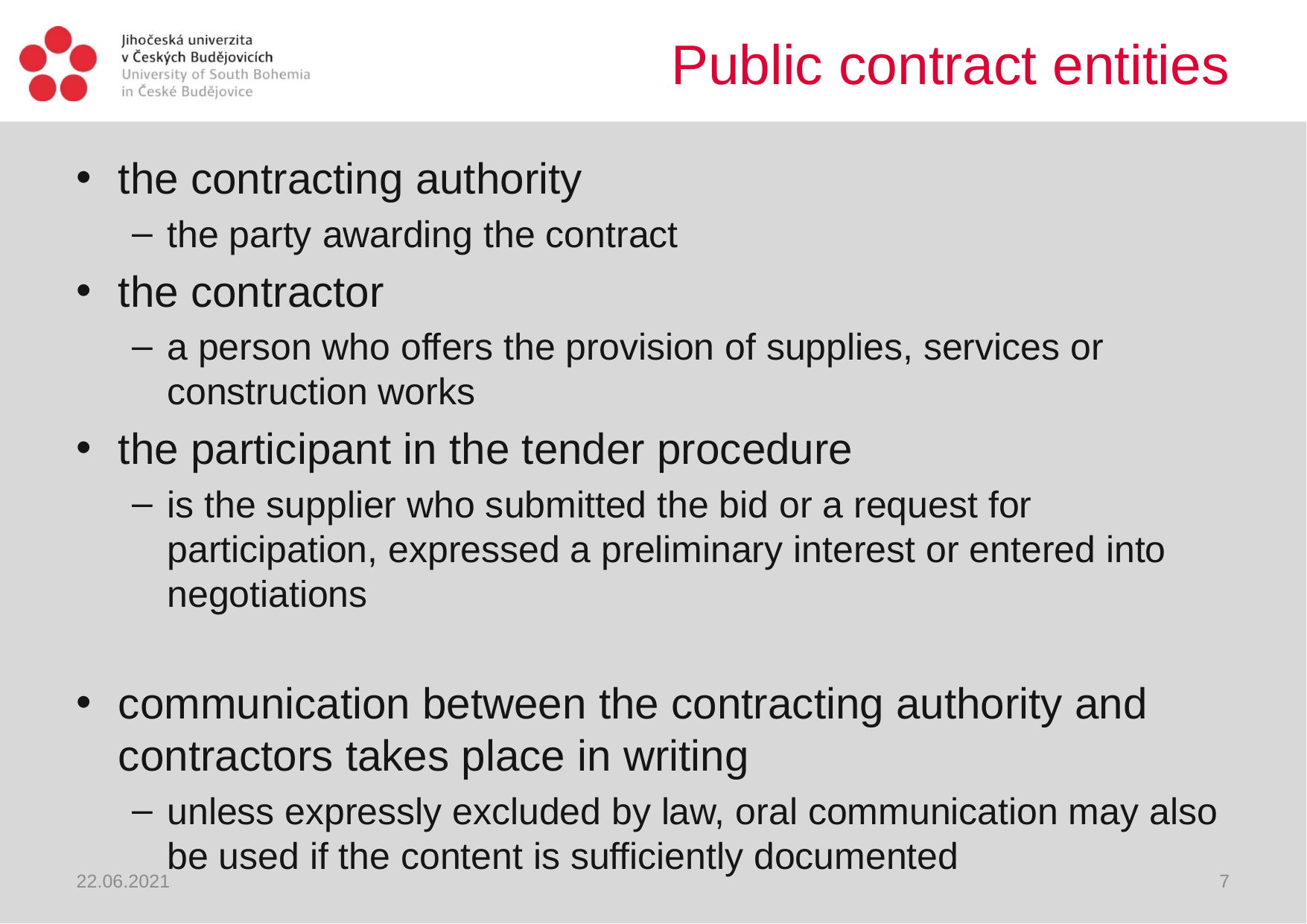

# Public contract entities
the contracting authority
the party awarding the contract
the contractor
a person who offers the provision of supplies, services or construction works
the participant in the tender procedure
is the supplier who submitted the bid or a request for participation, expressed a preliminary interest or entered into negotiations

communication between the contracting authority and contractors takes place in writing
unless expressly excluded by law, oral communication may also be used if the content is sufficiently documented
22.06.2021
7